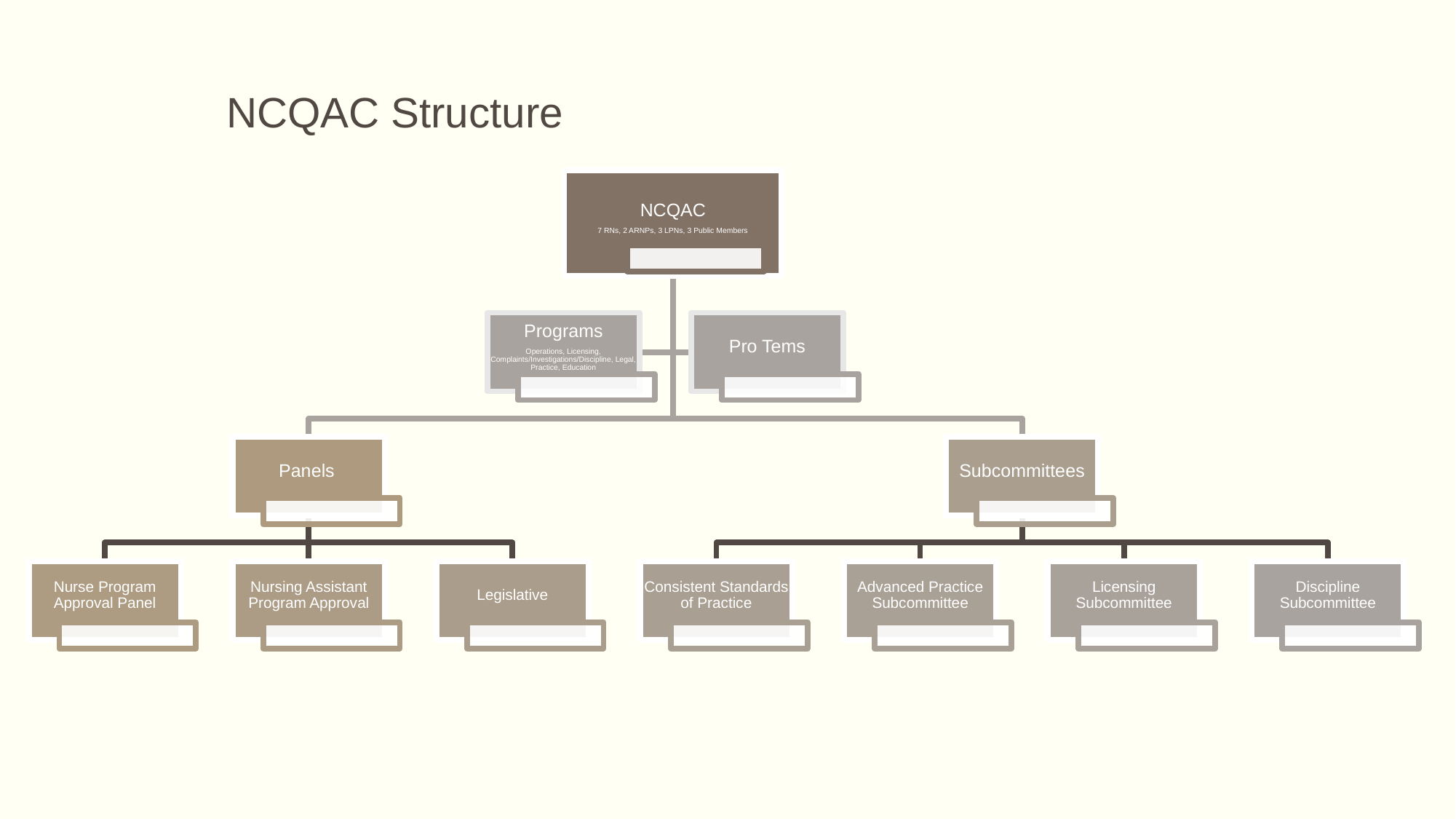

NCQAC
7 RNs, 2 ARNPs, 3 LPNs, 3 Public Members

Panels

Nurse Program Approval Panel

Nursing Assistant Program Approval

Legislative

Subcommittees

Consistent Standards of Practice

Advanced Practice Subcommittee

Licensing Subcommittee

Discipline Subcommittee

Programs
Operations, Licensing, Complaints/Investigations/Discipline, Legal, Practice, Education

Pro Tems

NCQAC Structure